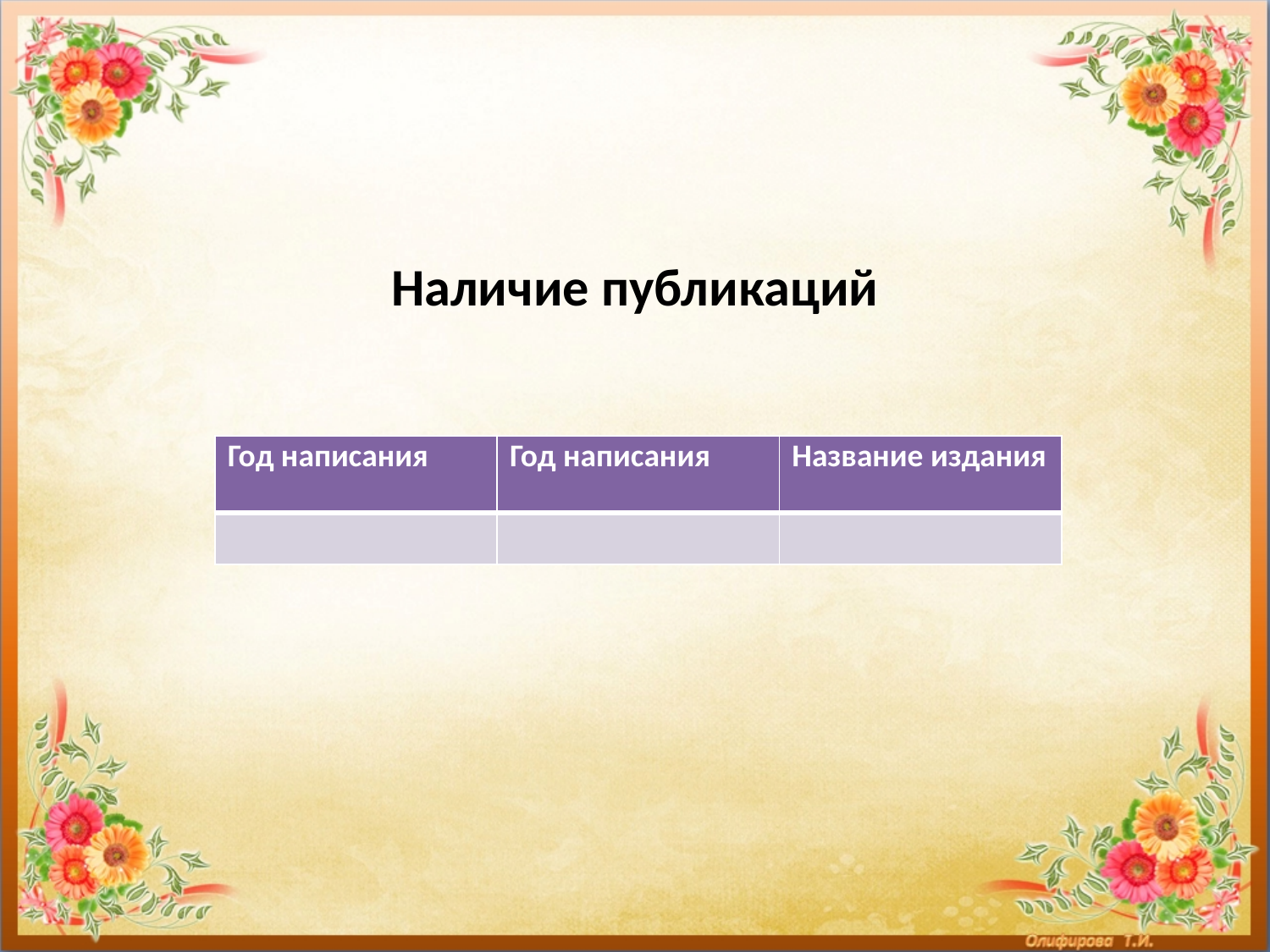

# Наличие публикаций
| Год написания | Год написания | Название издания |
| --- | --- | --- |
|  |  |  |